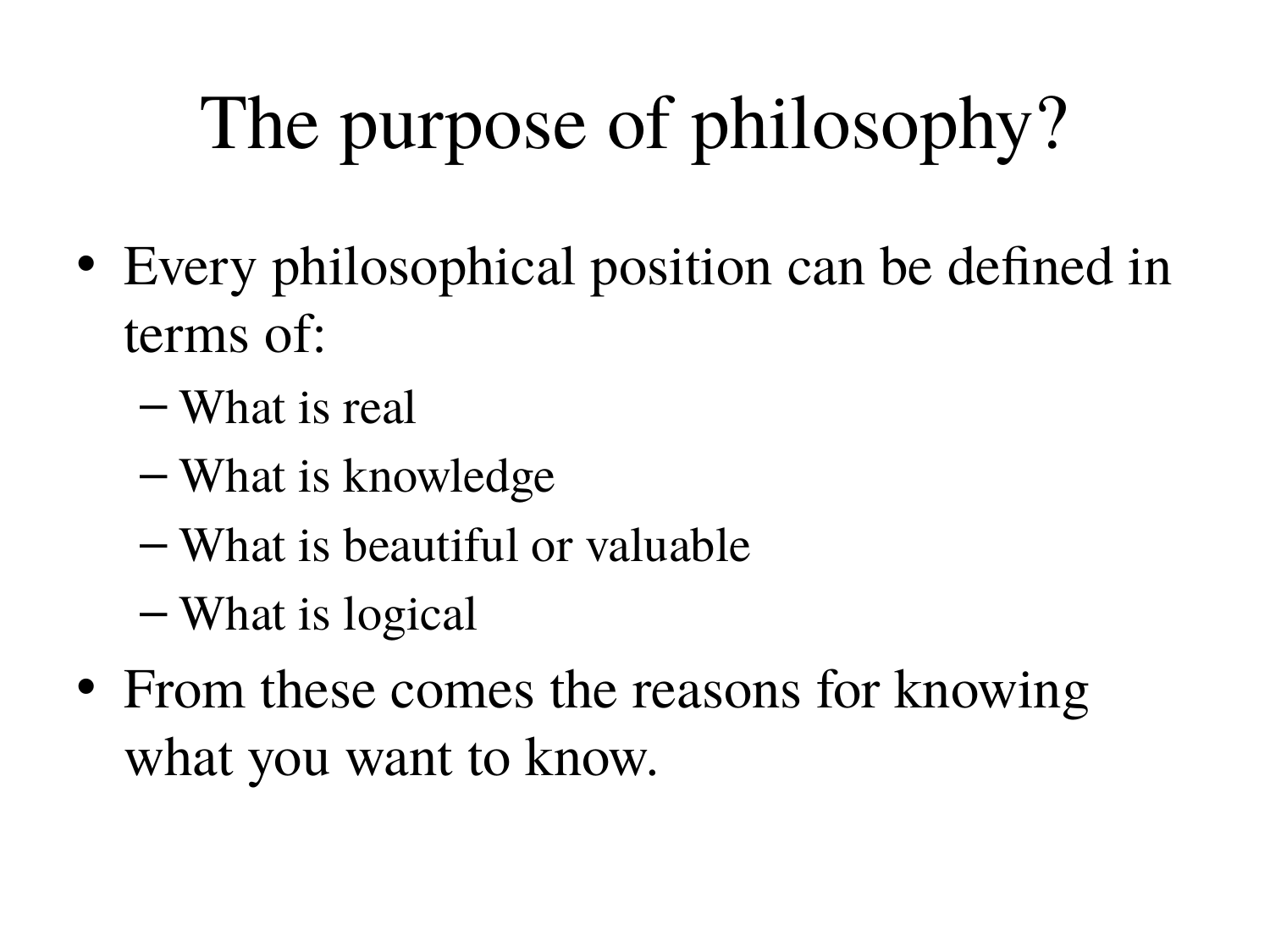

# The purpose of philosophy?
Every philosophical position can be defined in terms of:
What is real
What is knowledge
What is beautiful or valuable
What is logical
From these comes the reasons for knowing what you want to know.